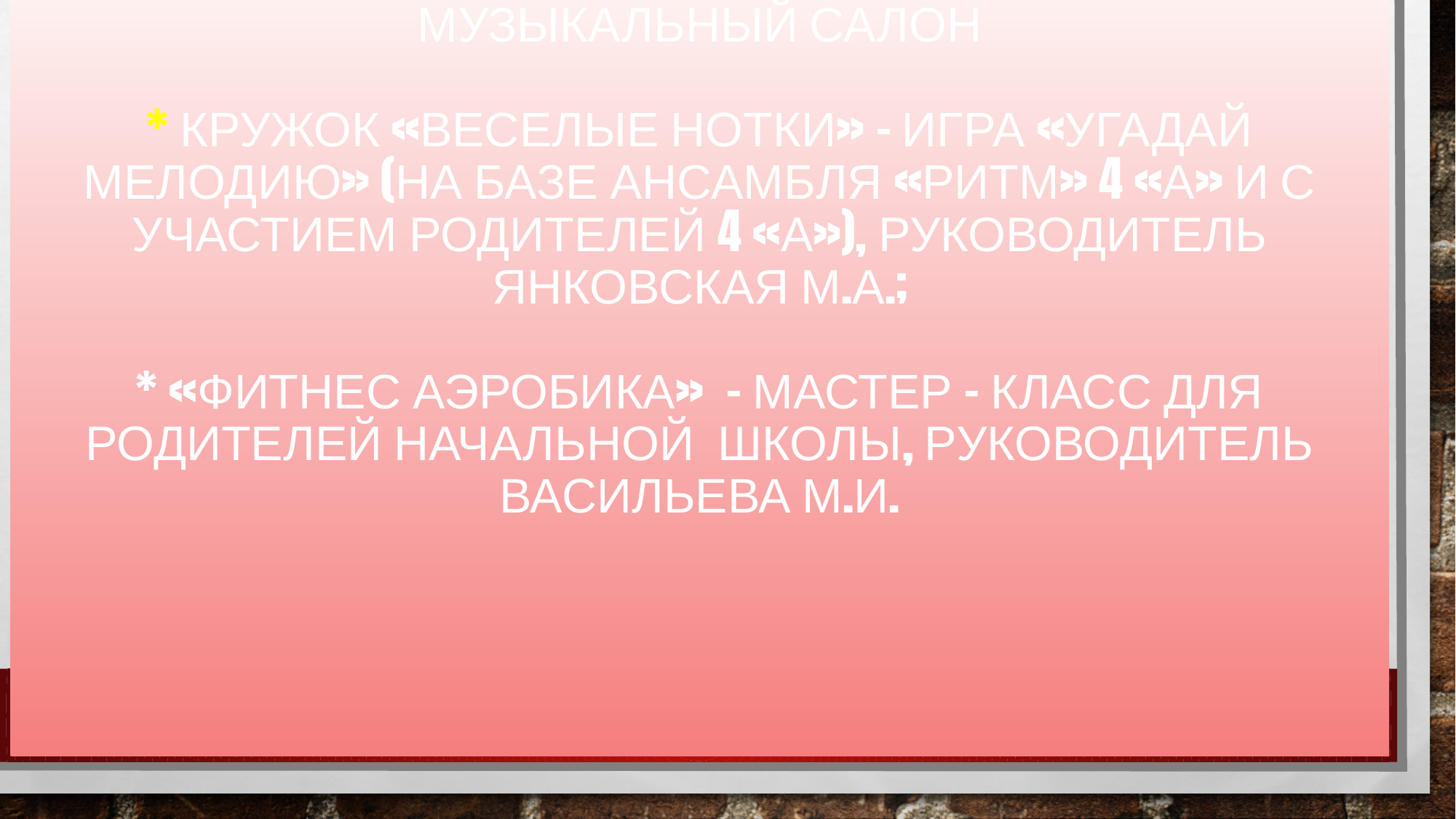

# Музыкальный салон * Кружок «Веселые нотки» – игра «Угадай мелодию» (на базе ансамбля «Ритм» 4 «а» и с участием родителей 4 «а»), руководитель Янковская М.А.; * «фитнес аэробика»  - мастер – класс для родителей начальной  школы, руководитель Васильева М.И.